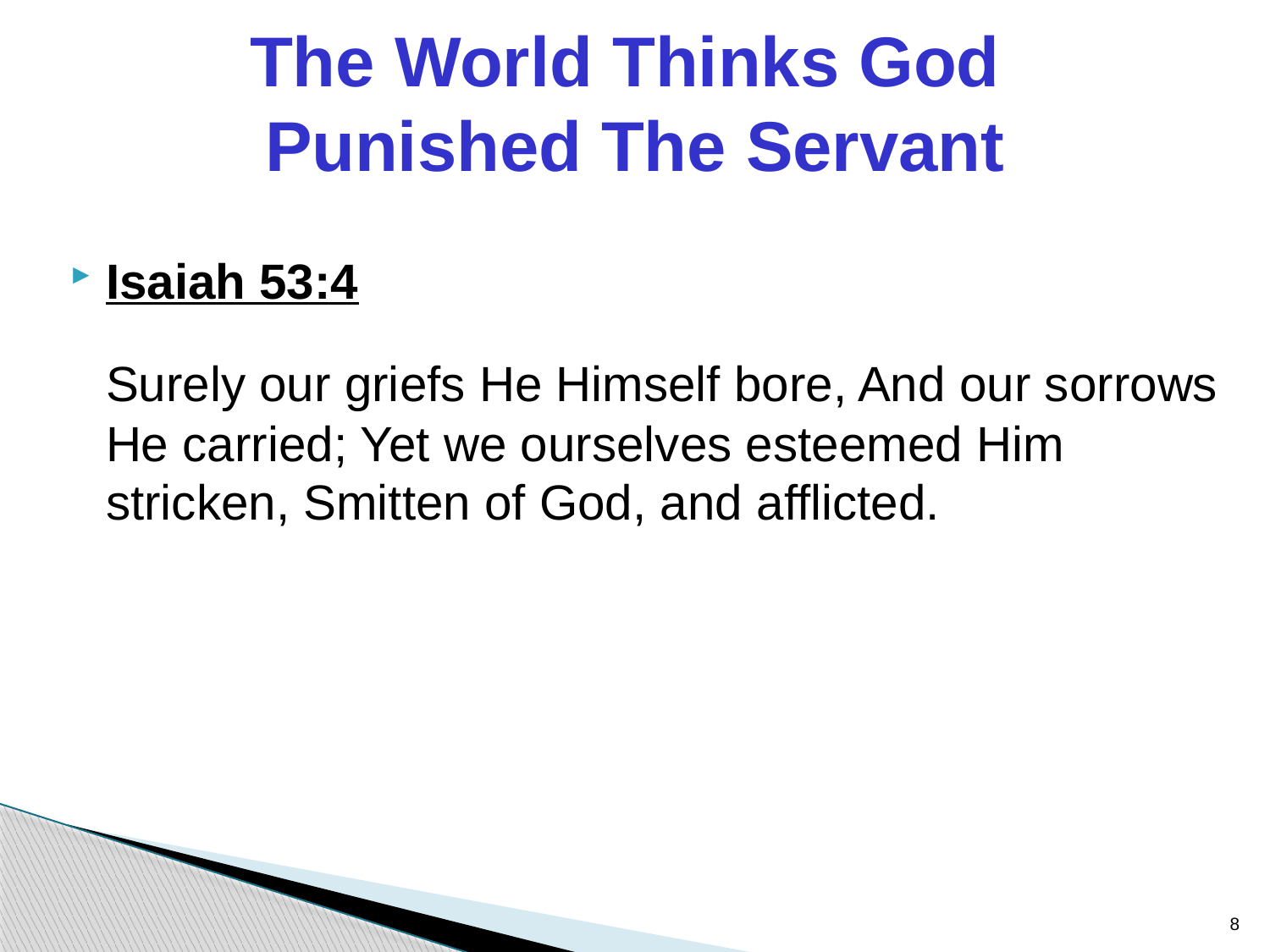

# The World Thinks God Punished The Servant
Isaiah 53:4

	Surely our griefs He Himself bore, And our sorrows He carried; Yet we ourselves esteemed Him stricken, Smitten of God, and afflicted.

8